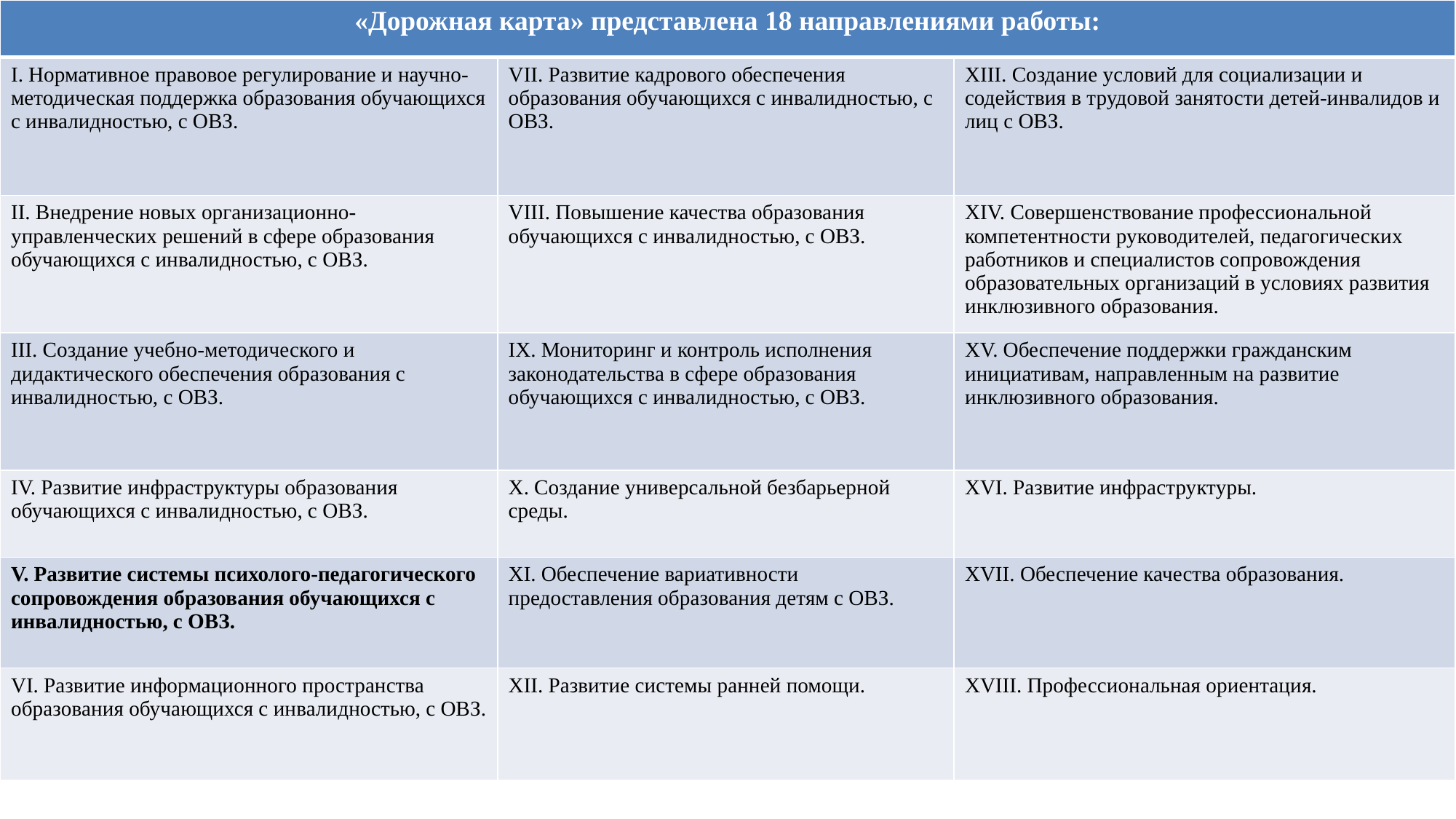

| «Дорожная карта» представлена 18 направлениями работы: |  |  |
| --- | --- | --- |
| I. Нормативное правовое регулирование и научно-методическая поддержка образования обучающихся с инвалидностью, с ОВЗ. | VII. Развитие кадрового обеспечения образования обучающихся с инвалидностью, с ОВЗ. | XIII. Создание условий для социализации и содействия в трудовой занятости детей-инвалидов и лиц с ОВЗ. |
| II. Внедрение новых организационно-управленческих решений в сфере образования обучающихся с инвалидностью, с ОВЗ. | VIII. Повышение качества образования обучающихся с инвалидностью, с ОВЗ. | XIV. Совершенствование профессиональной компетентности руководителей, педагогических работников и специалистов сопровождения образовательных организаций в условиях развития инклюзивного образования. |
| III. Создание учебно-методического и дидактического обеспечения образования с инвалидностью, с ОВЗ. | IX. Мониторинг и контроль исполнения законодательства в сфере образования обучающихся с инвалидностью, с ОВЗ. | XV. Обеспечение поддержки гражданским инициативам, направленным на развитие инклюзивного образования. |
| IV. Развитие инфраструктуры образования обучающихся с инвалидностью, с ОВЗ. | X. Создание универсальной безбарьерной среды. | XVI. Развитие инфраструктуры. |
| V. Развитие системы психолого-педагогического сопровождения образования обучающихся с инвалидностью, с ОВЗ. | XI. Обеспечение вариативности предоставления образования детям с ОВЗ. | XVII. Обеспечение качества образования. |
| VI. Развитие информационного пространства образования обучающихся с инвалидностью, с ОВЗ. | XII. Развитие системы ранней помощи. | XVIII. Профессиональная ориентация. |